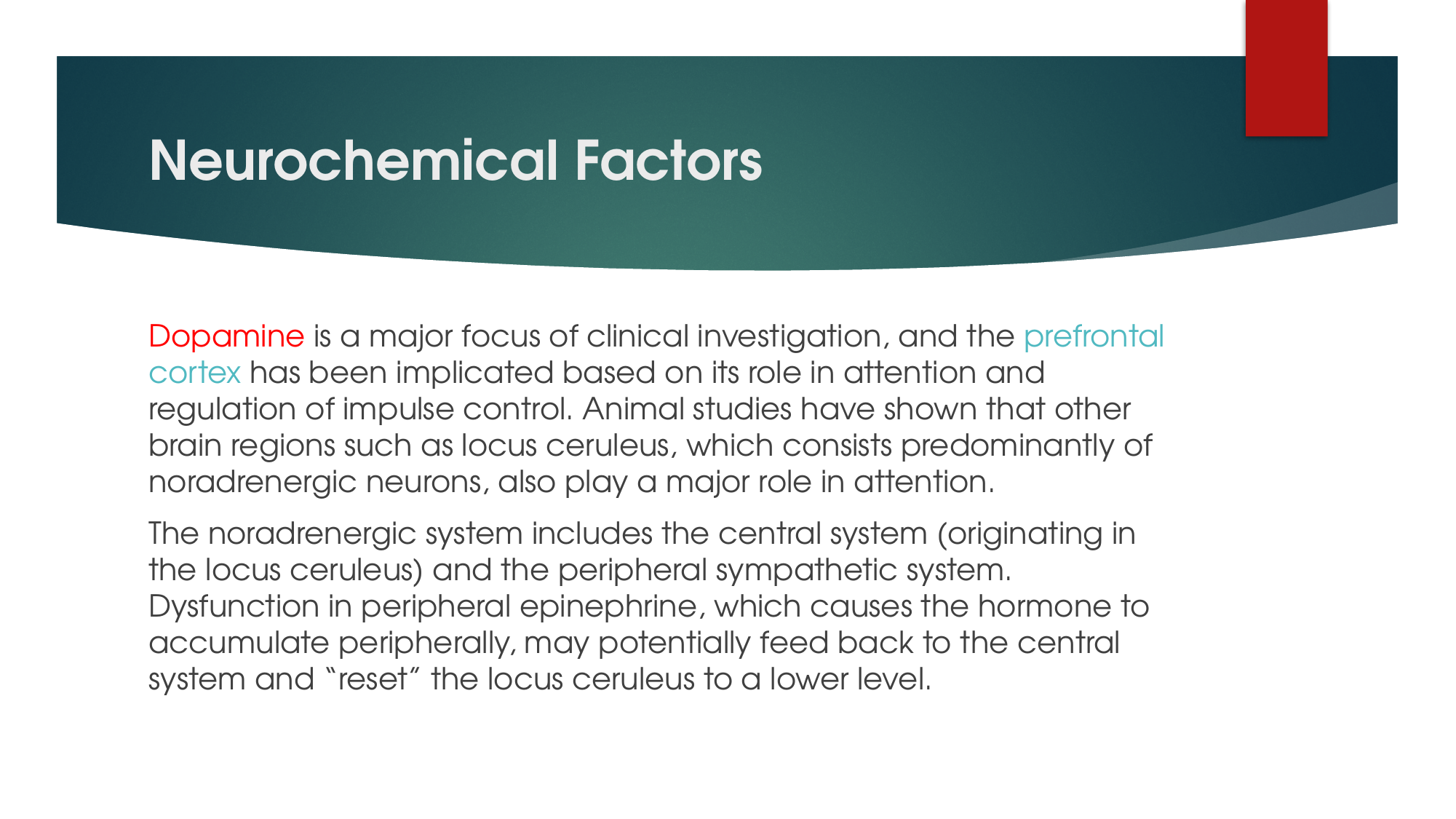

# Neurochemical Factors
Dopamine is a major focus of clinical investigation, and the prefrontal cortex has been implicated based on its role in attention and regulation of impulse control. Animal studies have shown that other brain regions such as locus ceruleus, which consists predominantly of noradrenergic neurons, also play a major role in attention.
The noradrenergic system includes the central system (originating in the locus ceruleus) and the peripheral sympathetic system. Dysfunction in peripheral epinephrine, which causes the hormone to accumulate peripherally, may potentially feed back to the central system and “reset” the locus ceruleus to a lower level.